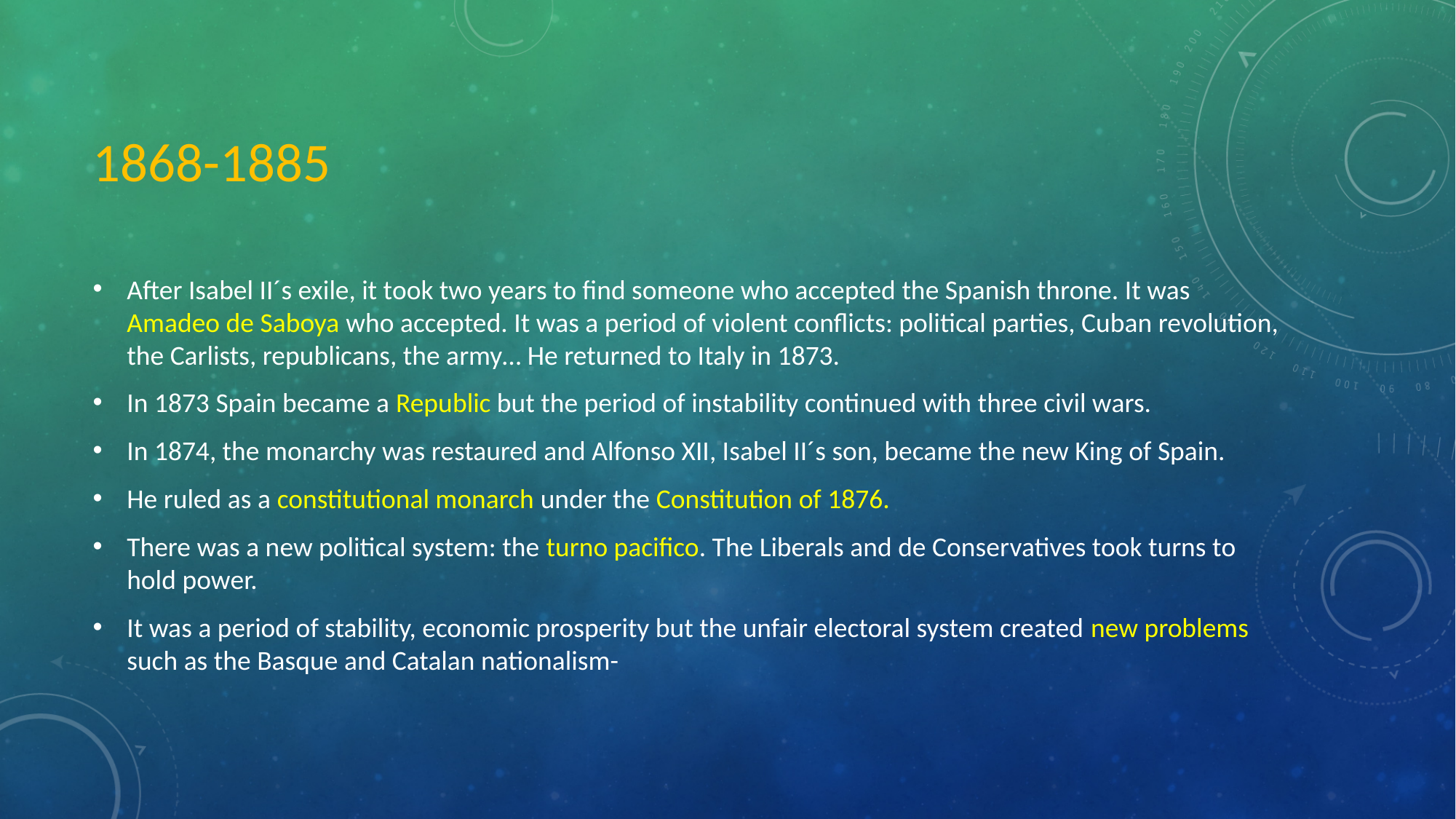

# 1868-1885
After Isabel II´s exile, it took two years to find someone who accepted the Spanish throne. It was Amadeo de Saboya who accepted. It was a period of violent conflicts: political parties, Cuban revolution, the Carlists, republicans, the army… He returned to Italy in 1873.
In 1873 Spain became a Republic but the period of instability continued with three civil wars.
In 1874, the monarchy was restaured and Alfonso XII, Isabel II´s son, became the new King of Spain.
He ruled as a constitutional monarch under the Constitution of 1876.
There was a new political system: the turno pacifico. The Liberals and de Conservatives took turns to hold power.
It was a period of stability, economic prosperity but the unfair electoral system created new problems such as the Basque and Catalan nationalism-